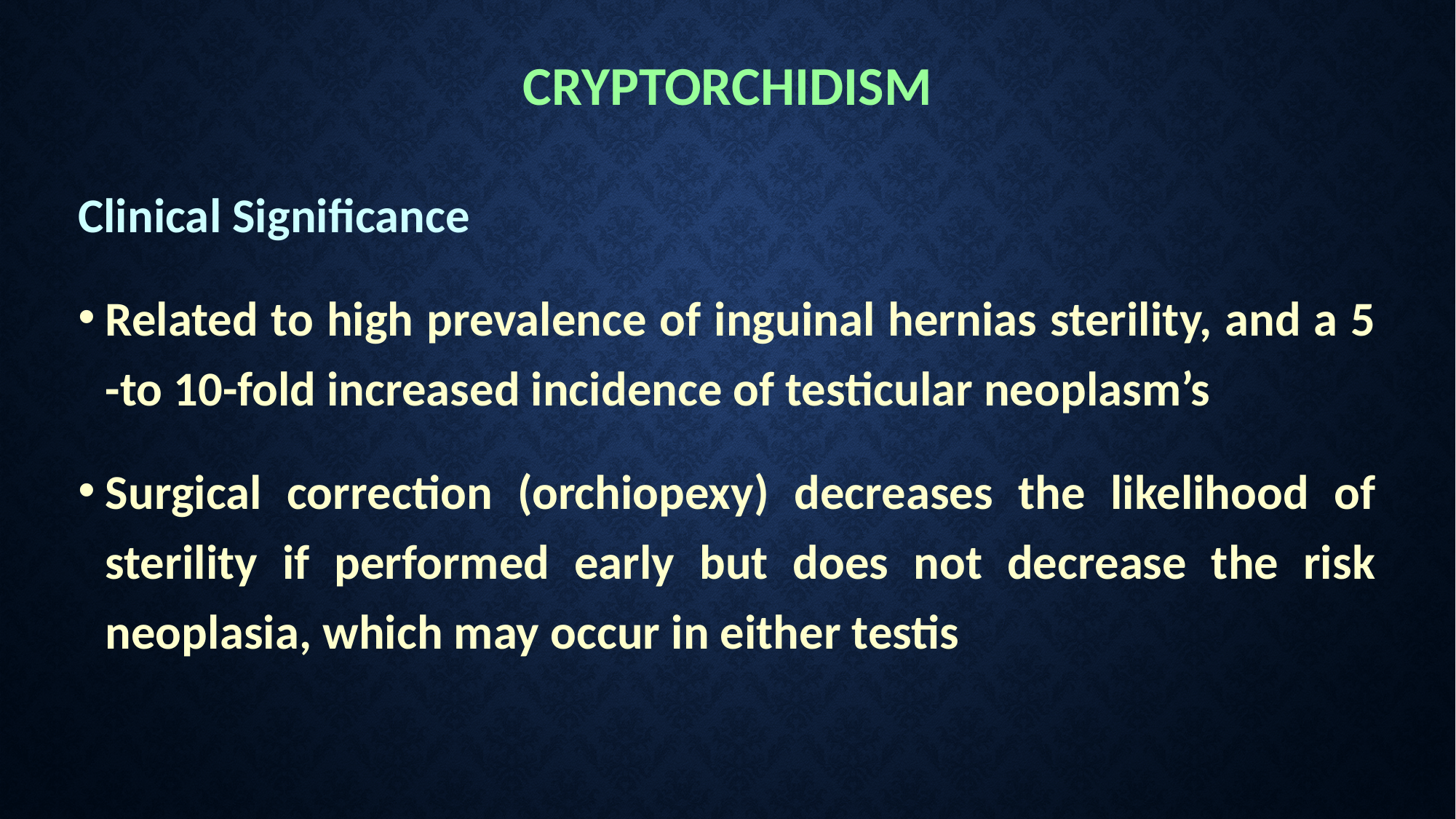

# CRYPTORCHIDISM
Clinical Significance
Related to high prevalence of inguinal hernias sterility, and a 5 -to 10-fold increased incidence of testicular neoplasm’s
Surgical correction (orchiopexy) decreases the likelihood of sterility if performed early but does not decrease the risk neoplasia, which may occur in either testis